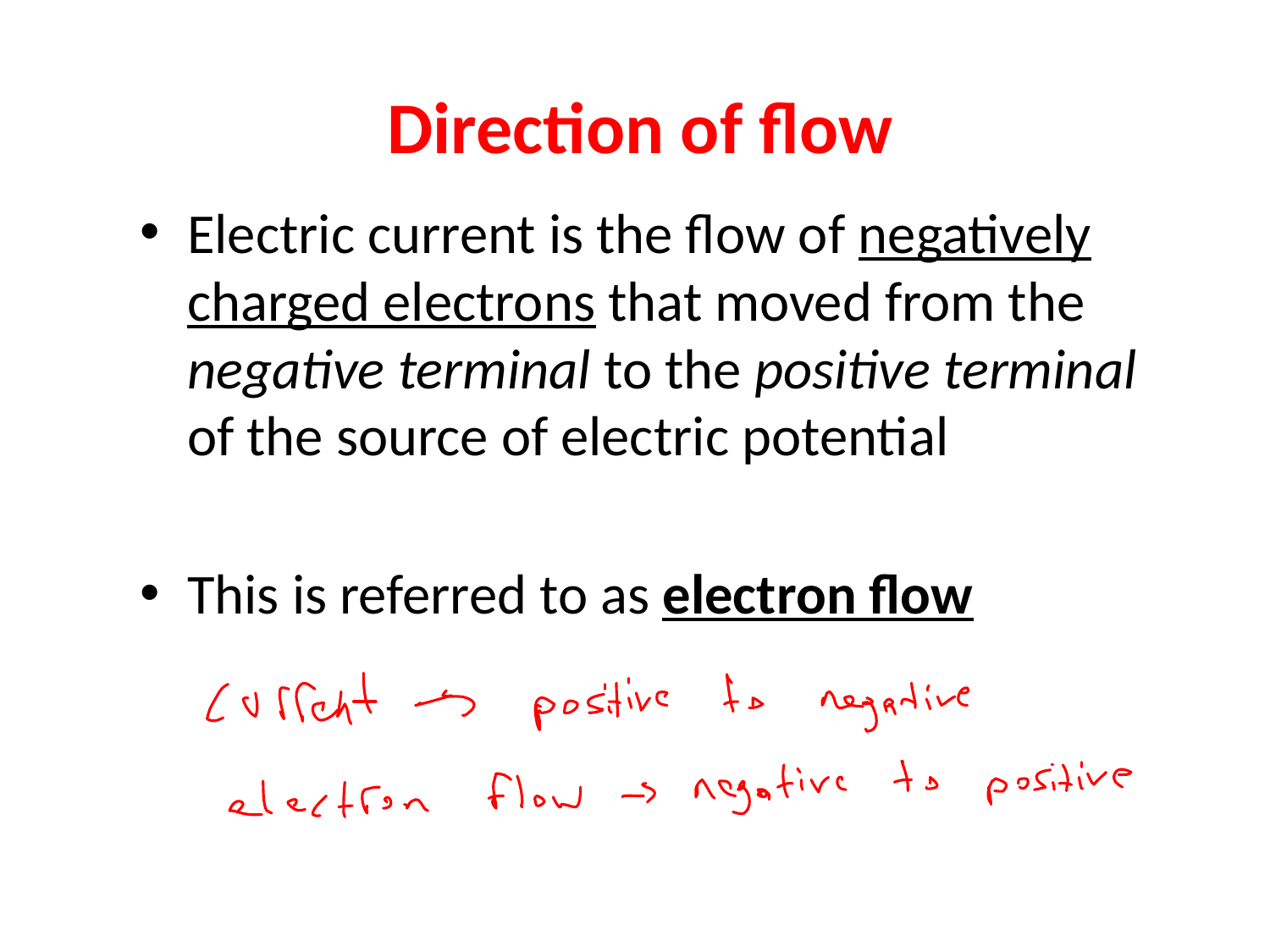

# Direction of flow
Electric current is the flow of negatively charged electrons that moved from the negative terminal to the positive terminal of the source of electric potential

This is referred to as electron flow